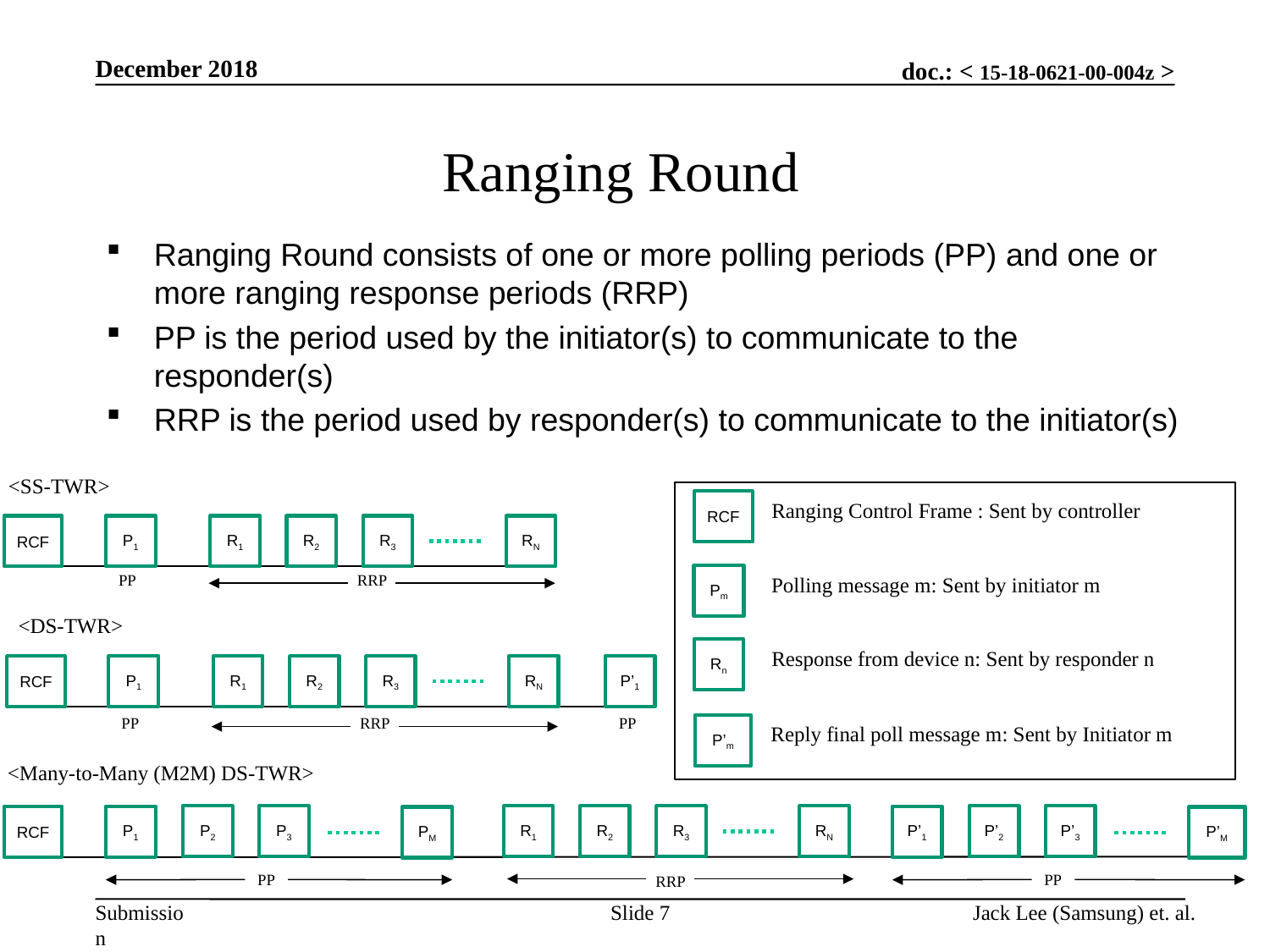

December 2018
# Ranging Round
Ranging Round consists of one or more polling periods (PP) and one or more ranging response periods (RRP)
PP is the period used by the initiator(s) to communicate to the responder(s)
RRP is the period used by responder(s) to communicate to the initiator(s)

<SS-TWR>

Ranging Control Frame : Sent by controller
RCF
RN
P1
R1
R2
R3
RCF
RRP
PP
Polling message m: Sent by initiator m
Pm
<DS-TWR>
Response from device n: Sent by responder n
Rn
P’1
RN
P1
R1
R2
R3
RCF
PP
RRP
PP
Reply final poll message m: Sent by Initiator m
P’m
<Many-to-Many (M2M) DS-TWR>
P2
P3
R1
R2
R3
RN
P’2
P’3
P1
P’1
RCF
PM
P’M
PP
PP
RRP
Slide 7
Jack Lee (Samsung) et. al.